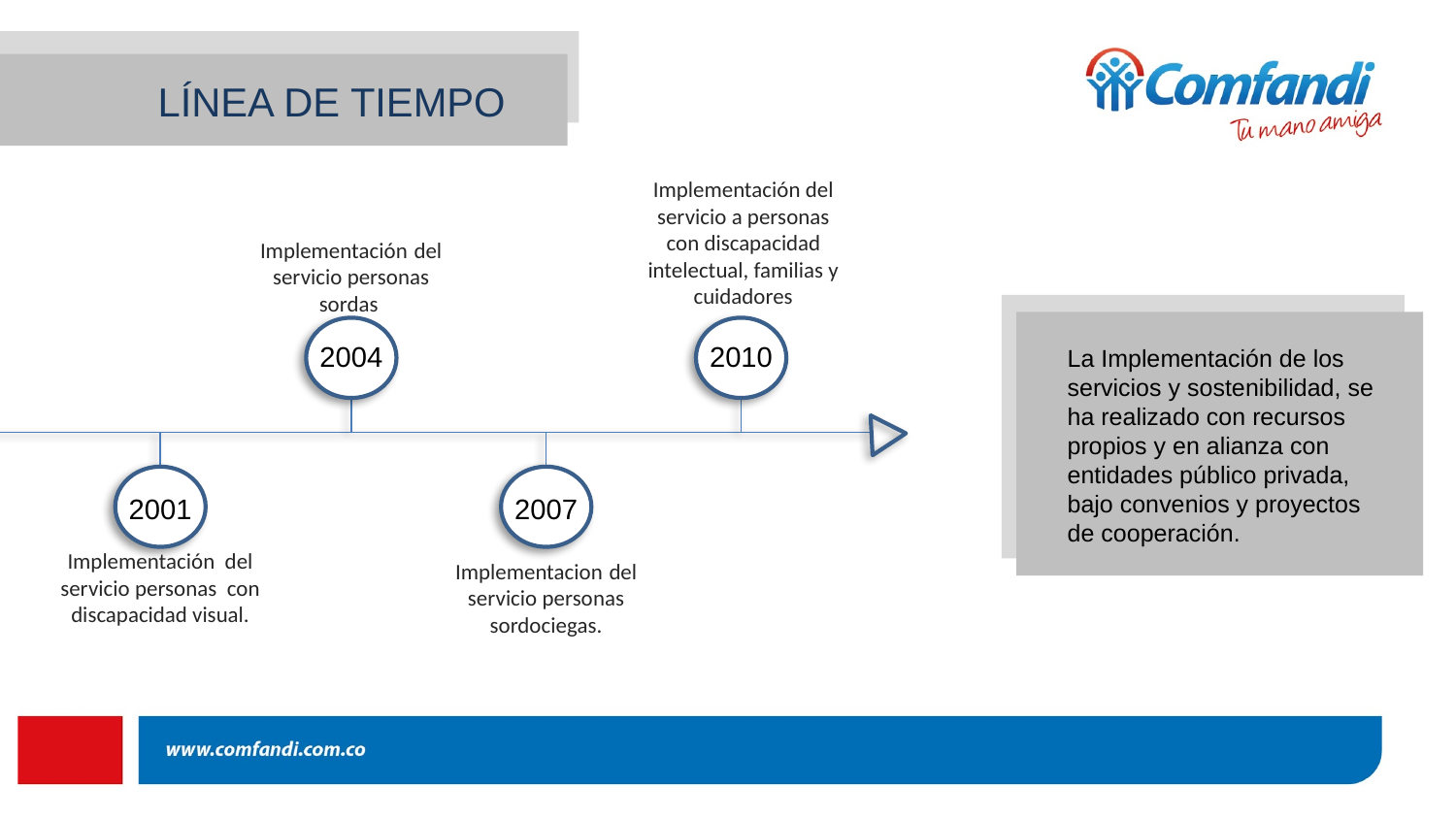

# LÍNEA DE TIEMPO

Implementación del servicio a personas con discapacidad intelectual, familias y cuidadores
Implementación del servicio personas sordas

2004

2010

2001

2007
La Implementación de los servicios y sostenibilidad, se ha realizado con recursos propios y en alianza con entidades público privada, bajo convenios y proyectos de cooperación.
Implementación  del servicio personas  con discapacidad visual.
Implementacion del servicio personas sordociegas.